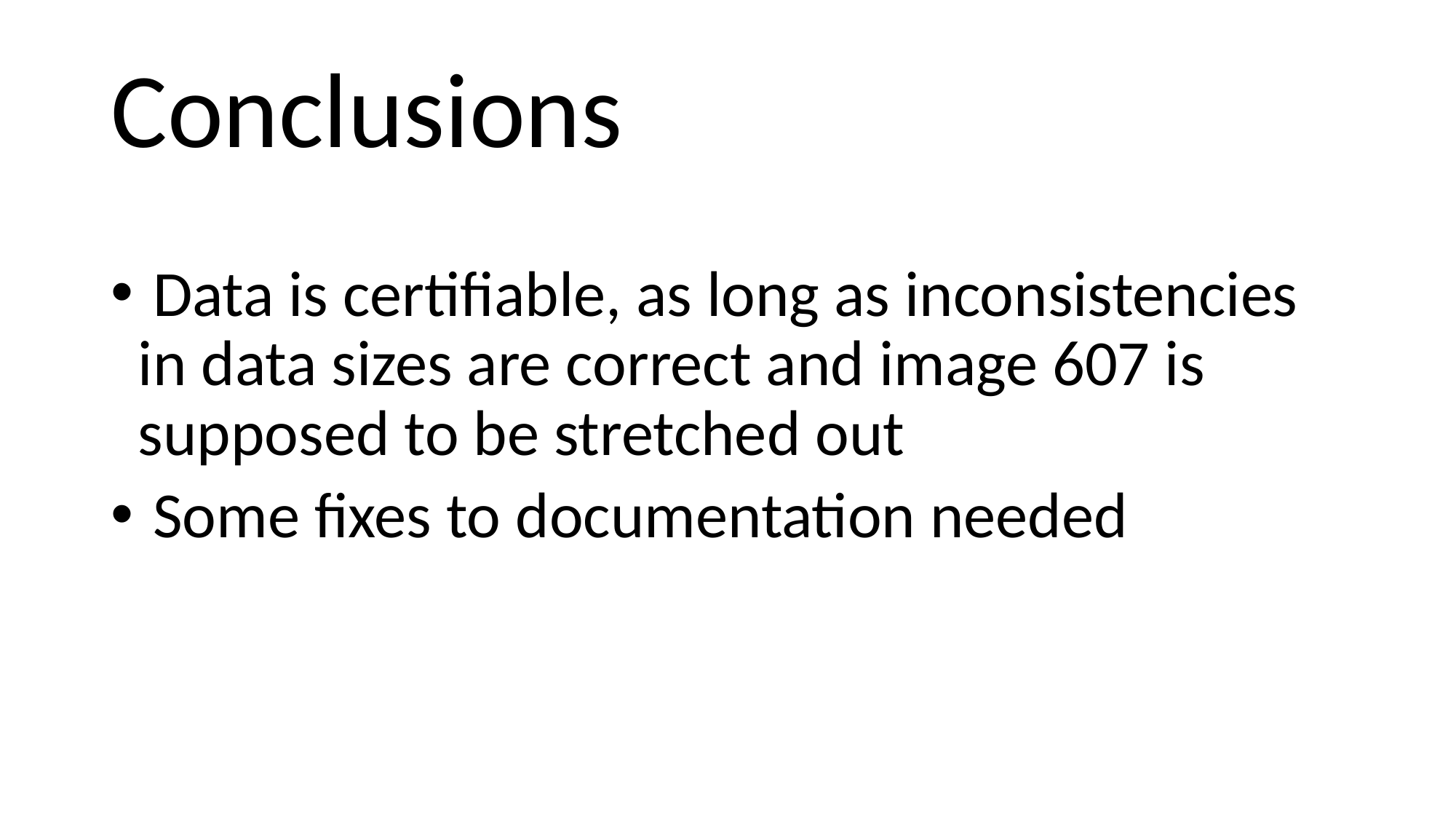

# Conclusions
 Data is certifiable, as long as inconsistencies in data sizes are correct and image 607 is supposed to be stretched out
 Some fixes to documentation needed